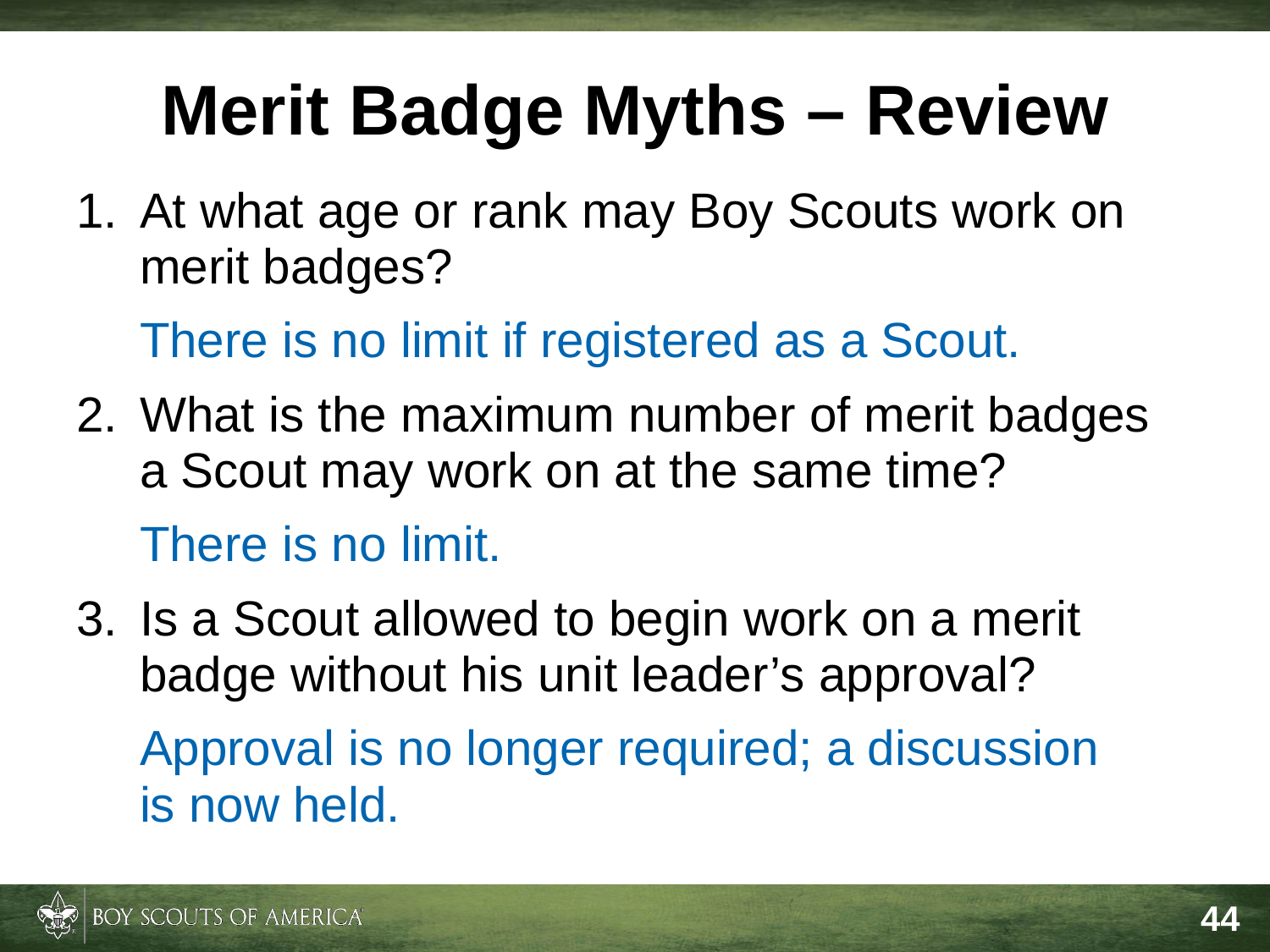

Merit Badge Myths – Review
At what age or rank may Boy Scouts work on merit badges?
	There is no limit if registered as a Scout.
What is the maximum number of merit badges a Scout may work on at the same time?
	There is no limit.
Is a Scout allowed to begin work on a merit badge without his unit leader’s approval?
	Approval is no longer required; a discussion
is now held.